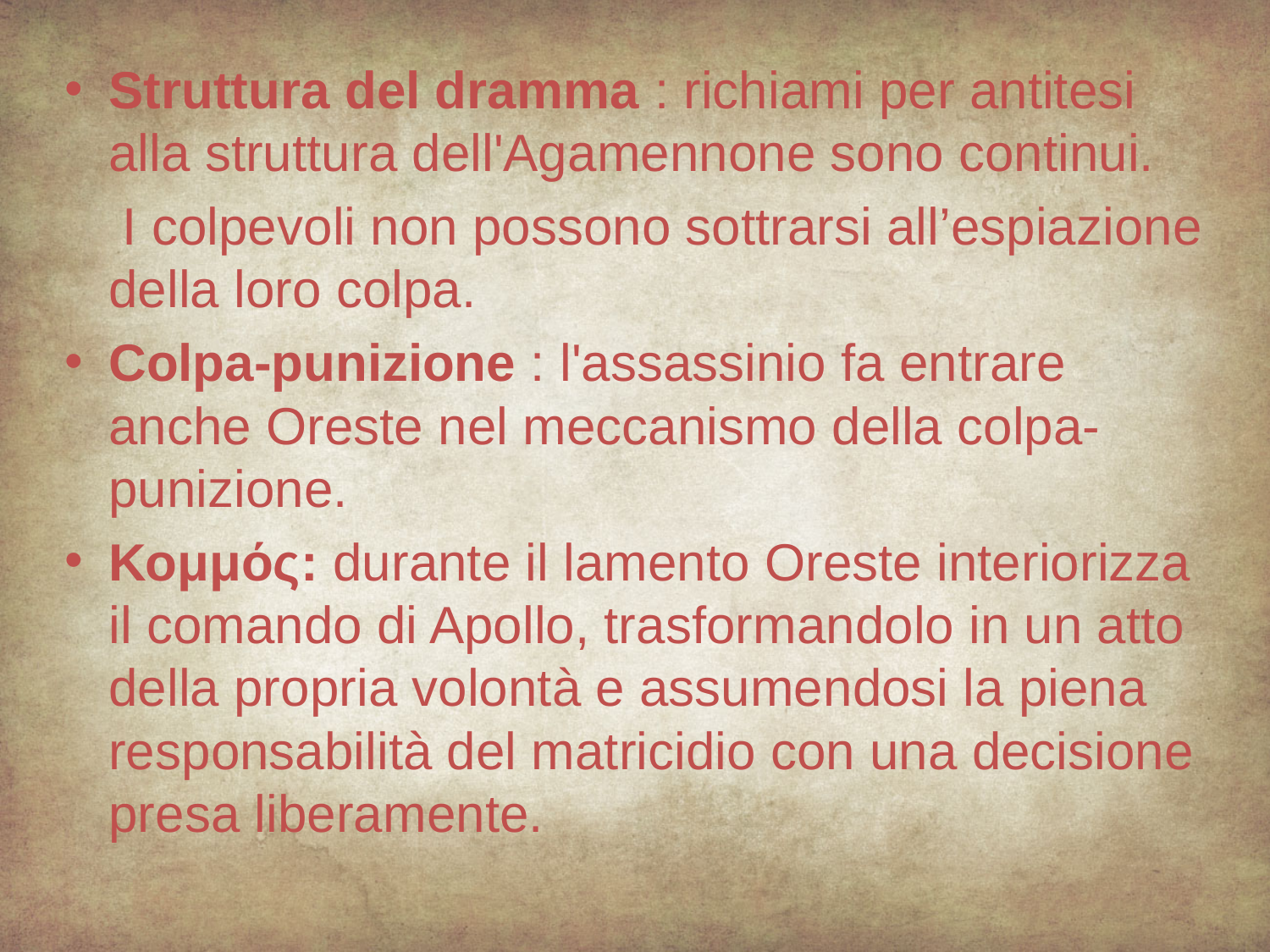

Struttura del dramma : richiami per antitesi alla struttura dell'Agamennone sono continui.
    I colpevoli non possono sottrarsi all’espiazione della loro colpa.
Colpa-punizione : l'assassinio fa entrare anche Oreste nel meccanismo della colpa-punizione.
Κομμός: durante il lamento Oreste interiorizza il comando di Apollo, trasformandolo in un atto della propria volontà e assumendosi la piena responsabilità del matricidio con una decisione presa liberamente.